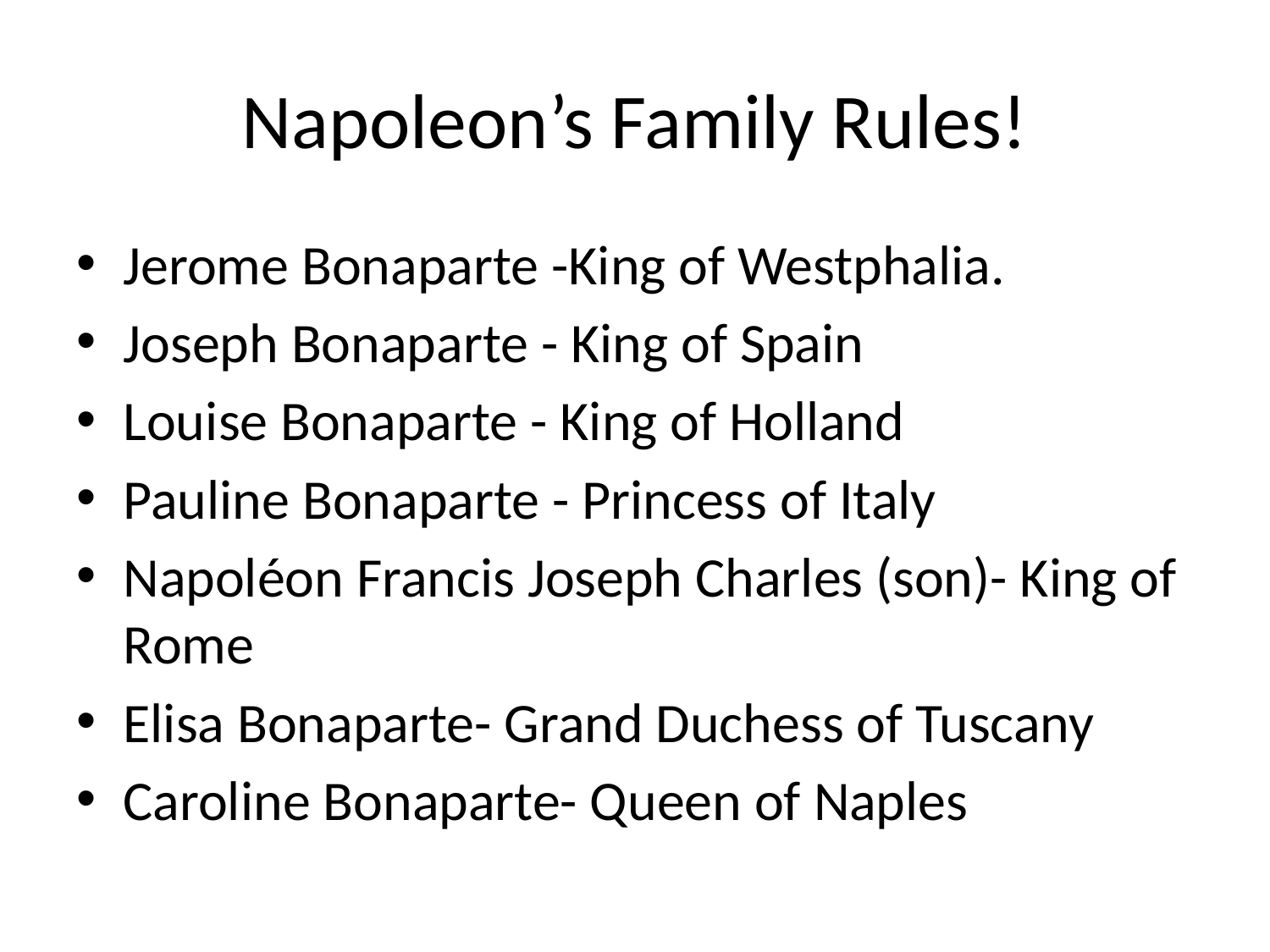

# Napoleon’s Family Rules!
Jerome Bonaparte -King of Westphalia.
Joseph Bonaparte - King of Spain
Louise Bonaparte - King of Holland
Pauline Bonaparte - Princess of Italy
Napoléon Francis Joseph Charles (son)- King of
Rome
Elisa Bonaparte- Grand Duchess of Tuscany
Caroline Bonaparte- Queen of Naples